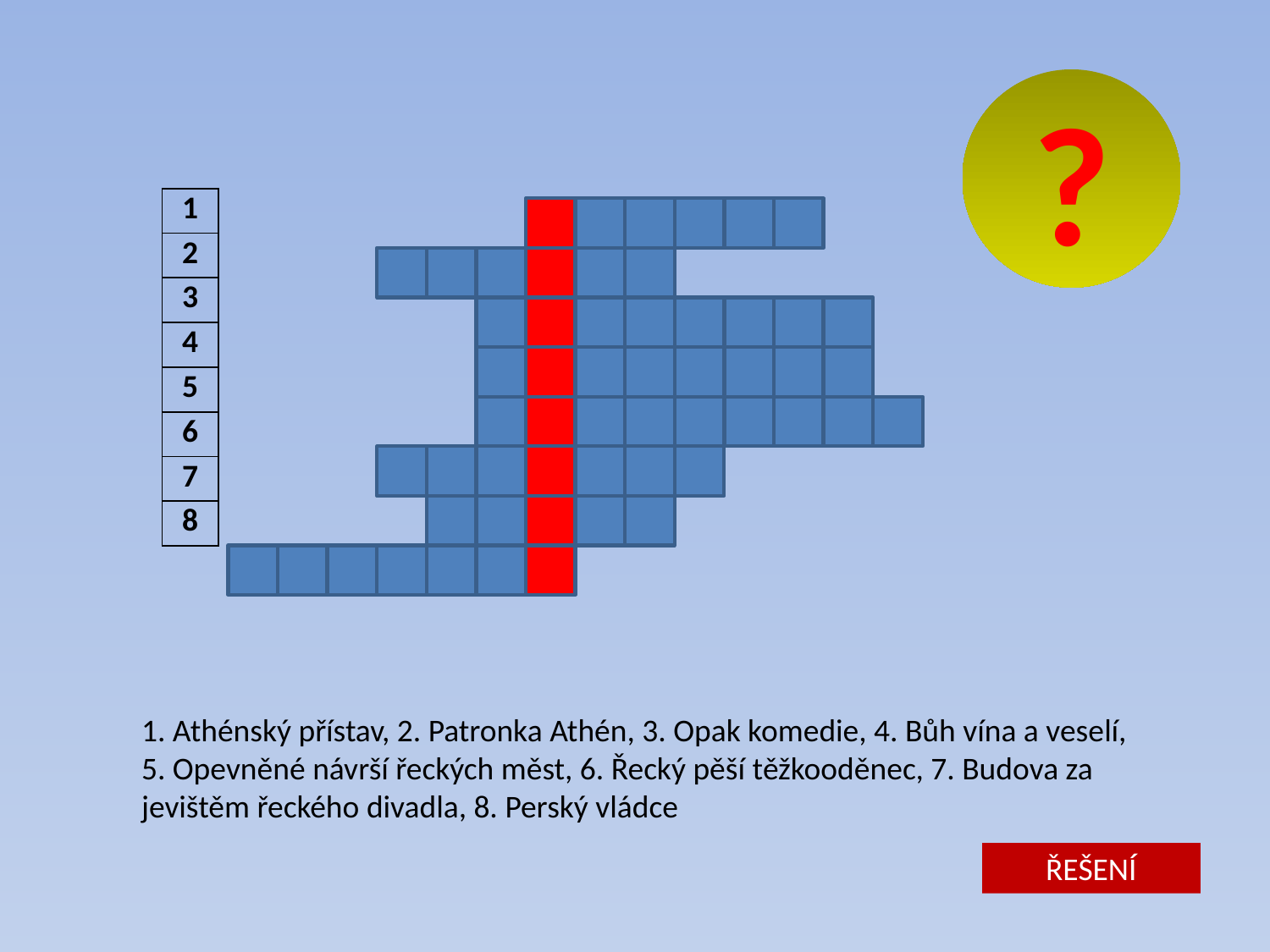

?
| 1 |
| --- |
| 2 |
| 3 |
| 4 |
| 5 |
| 6 |
| 7 |
| 8 |

1. Athénský přístav, 2. Patronka Athén, 3. Opak komedie, 4. Bůh vína a veselí,
5. Opevněné návrší řeckých měst, 6. Řecký pěší těžkooděnec, 7. Budova za jevištěm řeckého divadla, 8. Perský vládce
ŘEŠENÍ